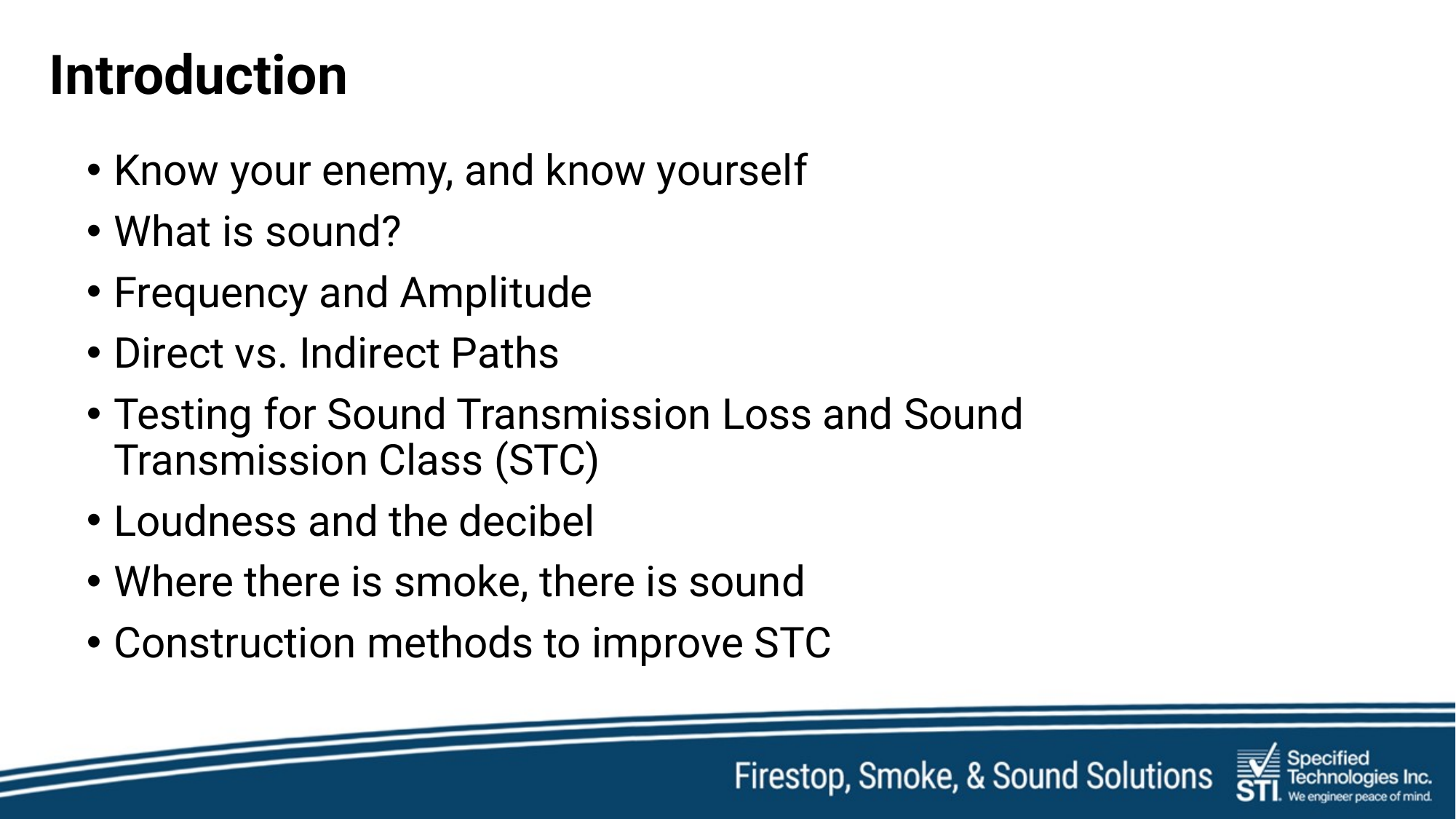

# Introduction
Know your enemy, and know yourself
What is sound?
Frequency and Amplitude
Direct vs. Indirect Paths
Testing for Sound Transmission Loss and Sound Transmission Class (STC)
Loudness and the decibel
Where there is smoke, there is sound
Construction methods to improve STC